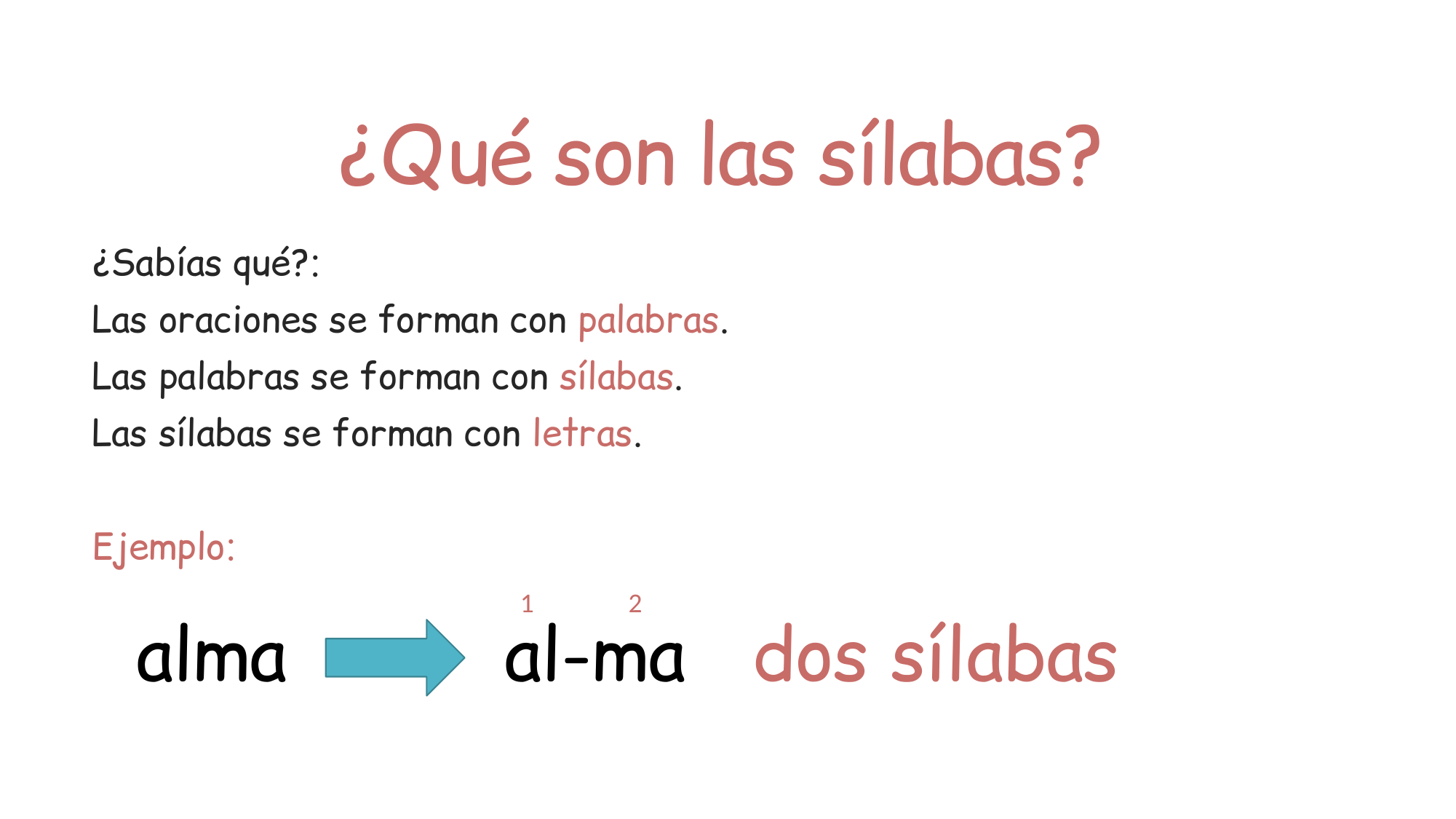

# ¿Qué son las sílabas?
¿Sabías qué?:
Las oraciones se forman con palabras.
Las palabras se forman con sílabas.
Las sílabas se forman con letras.

Ejemplo:

1
2
alma          al-ma   dos sílabas